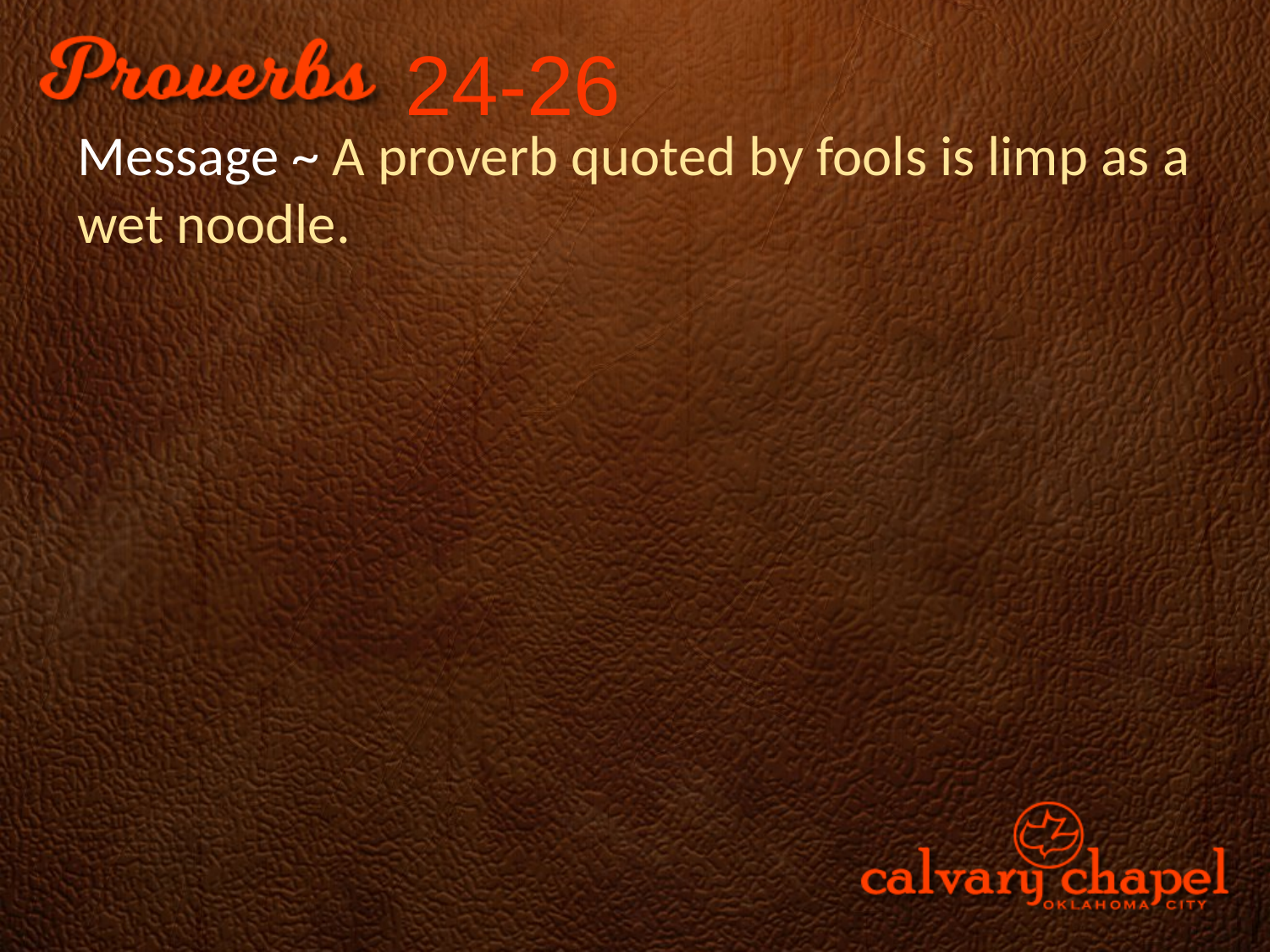

24-26
Message ~ A proverb quoted by fools is limp as a wet noodle.